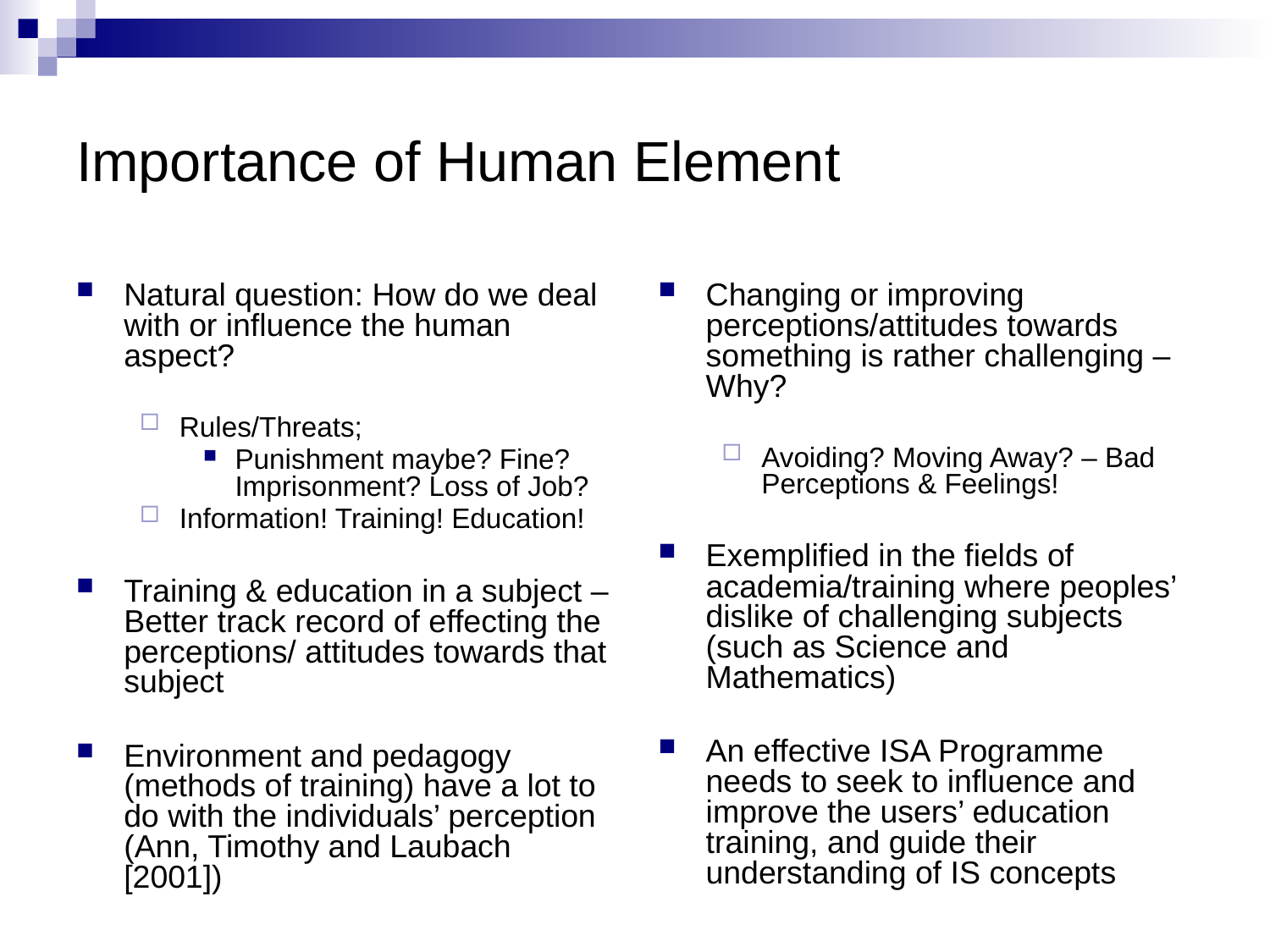

# Importance of Human Element
Natural question: How do we deal with or influence the human aspect?

Rules/Threats;
Punishment maybe? Fine? Imprisonment? Loss of Job?
Information! Training! Education!

Training & education in a subject – Better track record of effecting the perceptions/ attitudes towards that subject

Environment and pedagogy (methods of training) have a lot to do with the individuals’ perception (Ann, Timothy and Laubach [2001])
Changing or improving perceptions/attitudes towards something is rather challenging – Why?

Avoiding? Moving Away? – Bad Perceptions & Feelings!

Exemplified in the fields of academia/training where peoples’ dislike of challenging subjects (such as Science and Mathematics)

An effective ISA Programme needs to seek to influence and improve the users’ education training, and guide their understanding of IS concepts